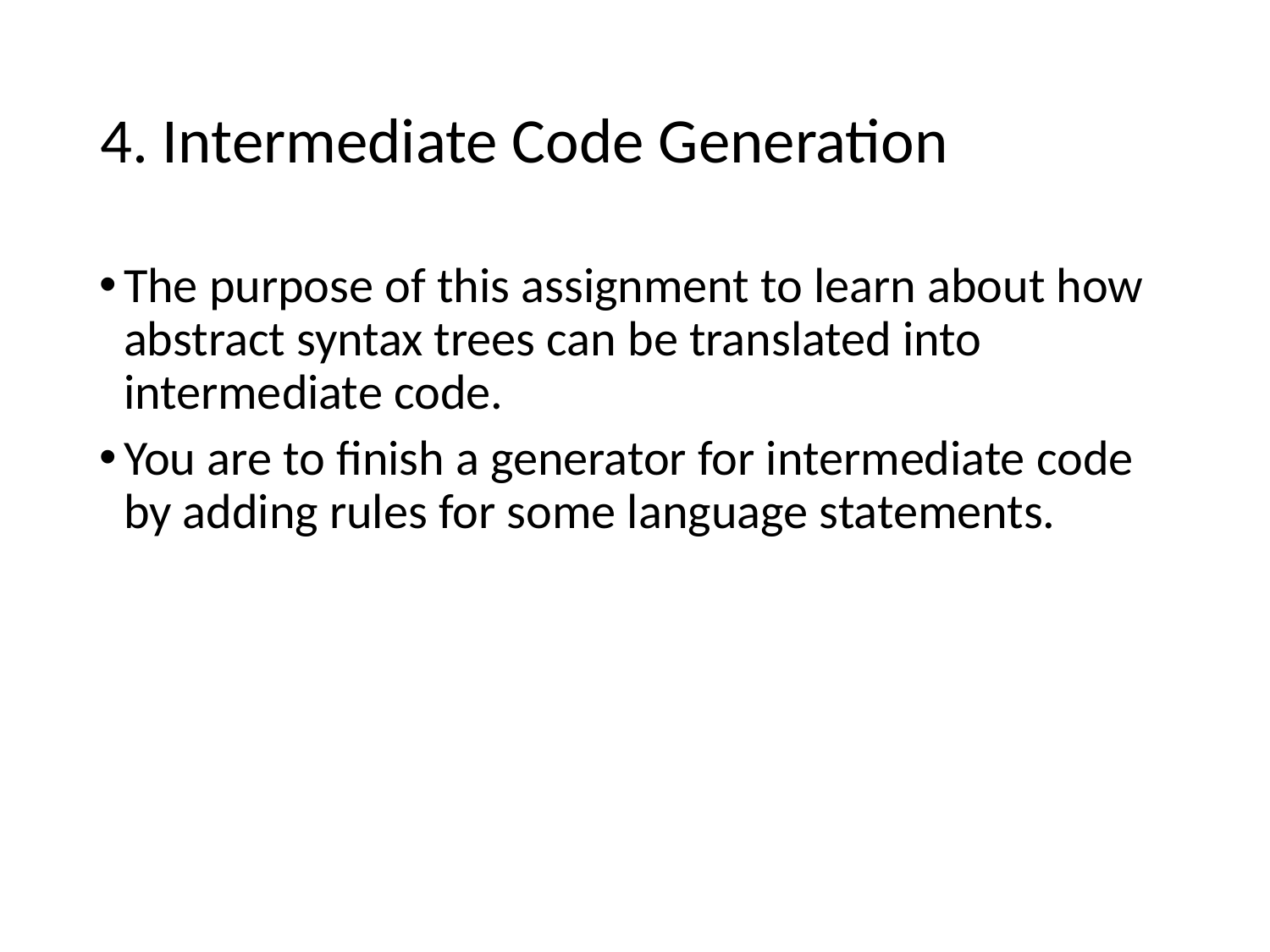

# 4. Intermediate Code Generation
The purpose of this assignment to learn about how abstract syntax trees can be translated into intermediate code.
You are to finish a generator for intermediate code by adding rules for some language statements.